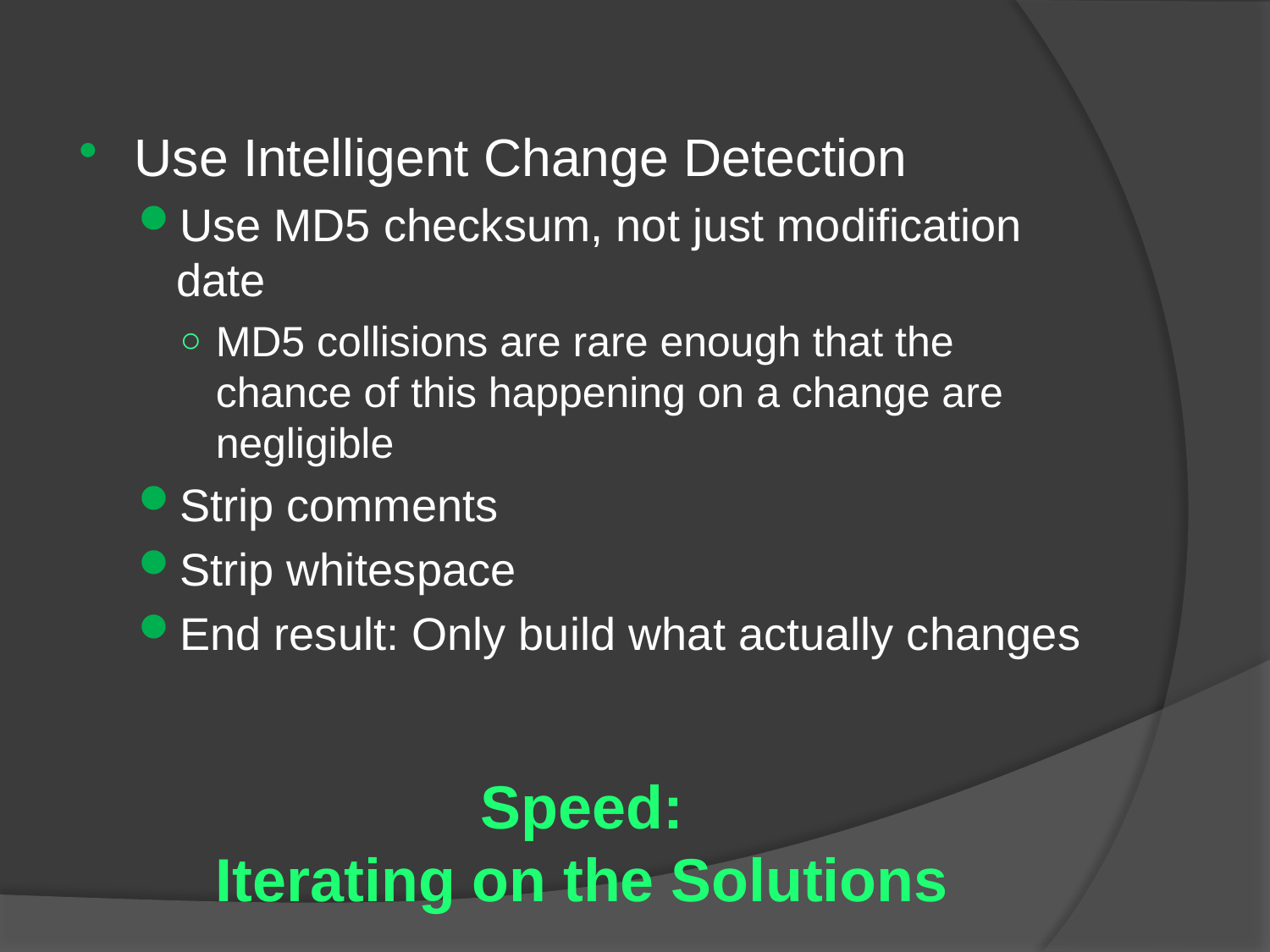

Use Intelligent Change Detection
Use MD5 checksum, not just modification date
MD5 collisions are rare enough that the chance of this happening on a change are negligible
Strip comments
Strip whitespace
End result: Only build what actually changes
# Speed: Iterating on the Solutions